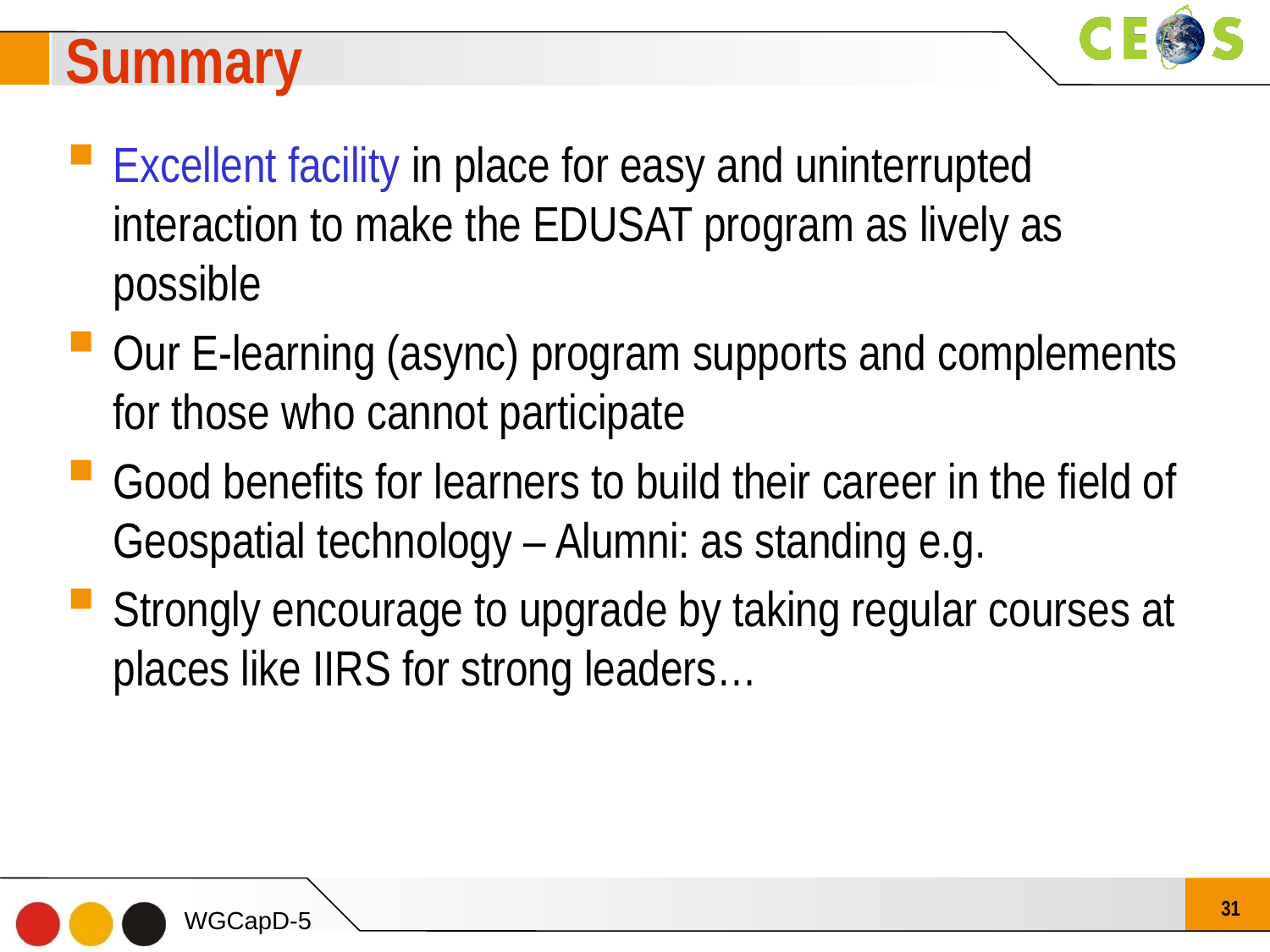

# Summary
Excellent facility in place for easy and uninterrupted interaction to make the EDUSAT program as lively as possible
Our E-learning (async) program supports and complements for those who cannot participate
Good benefits for learners to build their career in the field of Geospatial technology – Alumni: as standing e.g.
Strongly encourage to upgrade by taking regular courses at places like IIRS for strong leaders…